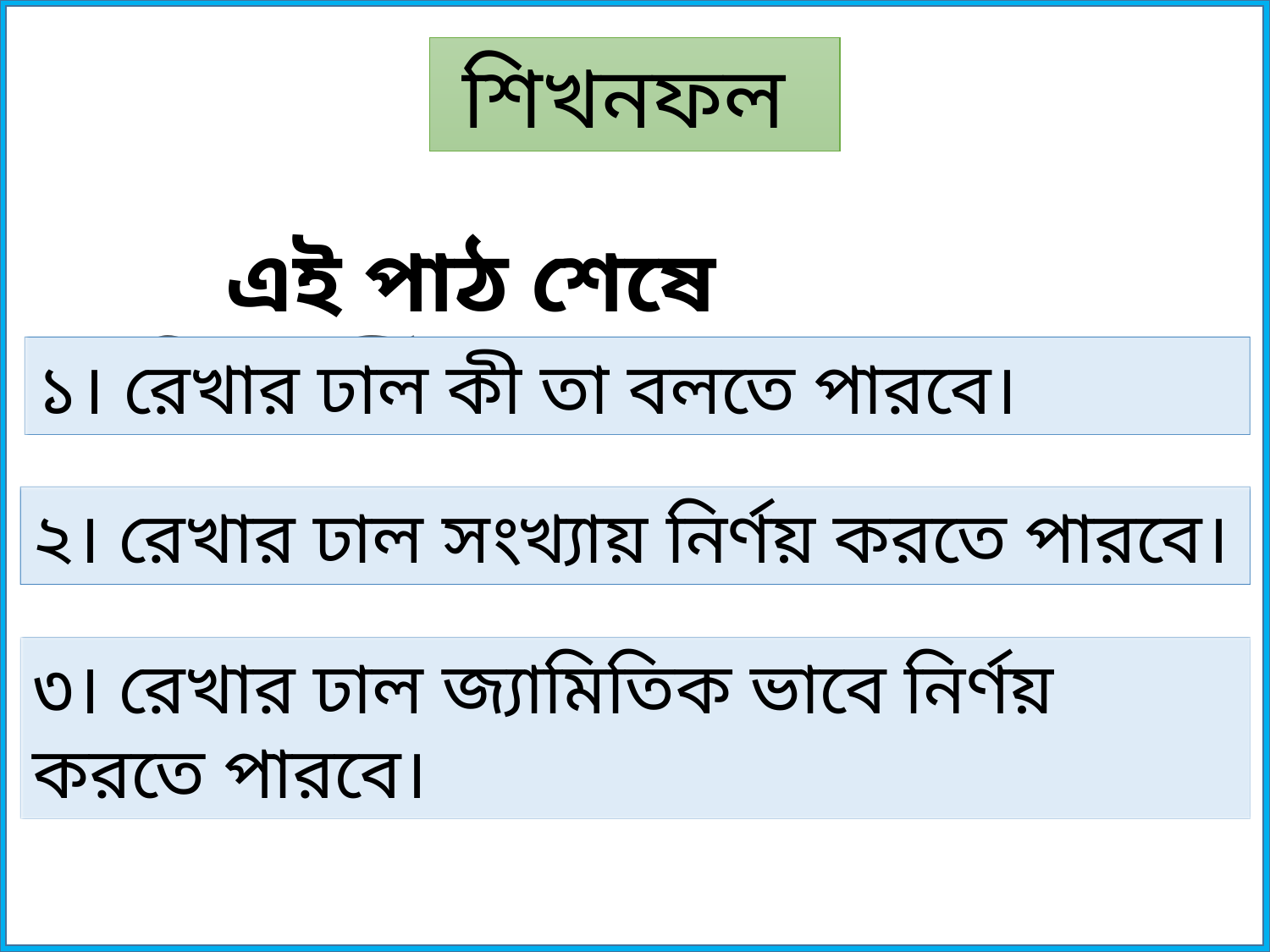

শিখনফল
এই পাঠ শেষে শিক্ষার্থীরা .........
১। রেখার ঢাল কী তা বলতে পারবে।
২। রেখার ঢাল সংখ্যায় নির্ণয় করতে পারবে।
৩। রেখার ঢাল জ্যামিতিক ভাবে নির্ণয় করতে পারবে।